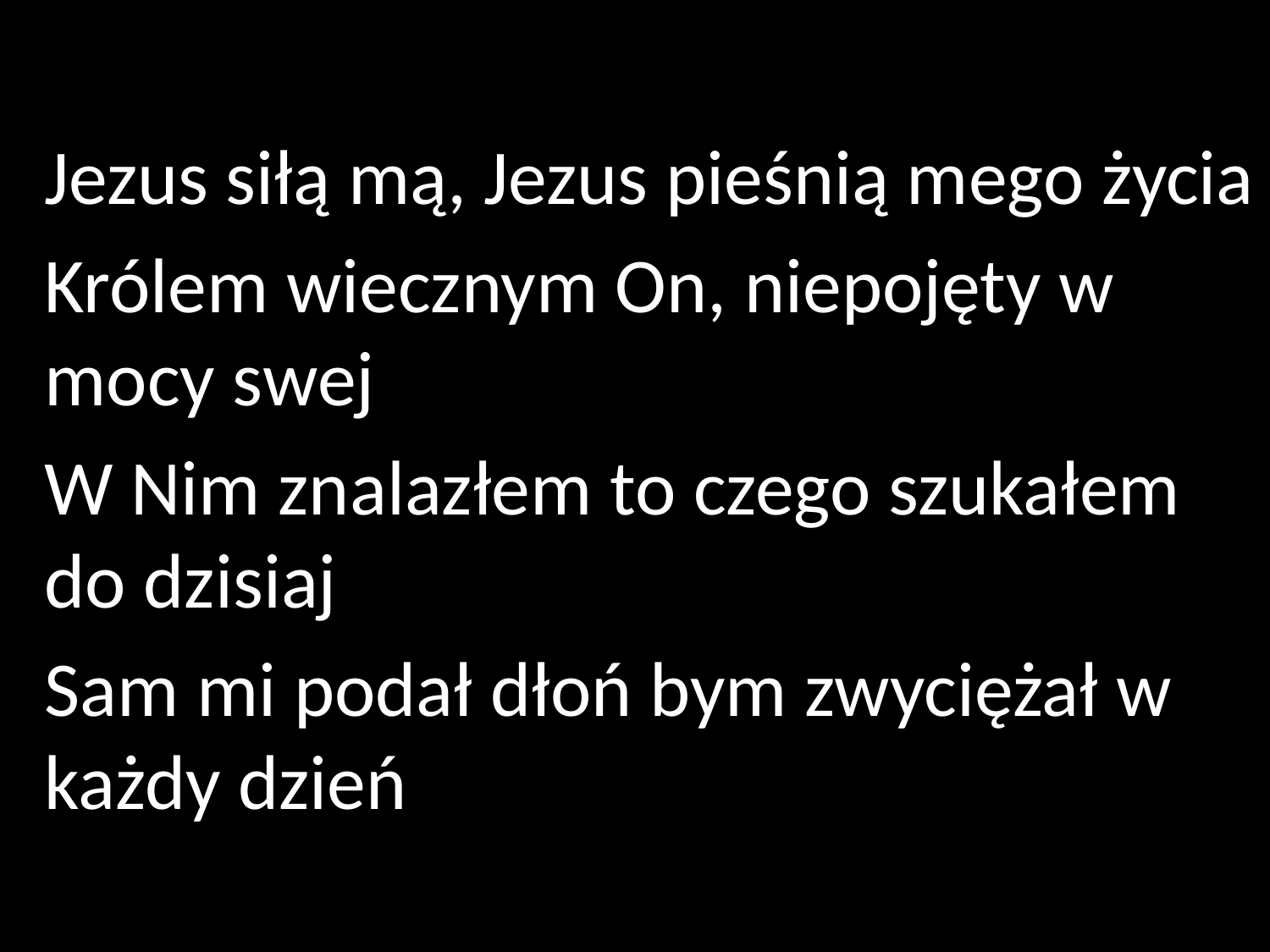

Jezus siłą mą, Jezus pieśnią mego życia
Królem wiecznym On, niepojęty w mocy swej
W Nim znalazłem to czego szukałem do dzisiaj
Sam mi podał dłoń bym zwyciężał w każdy dzień